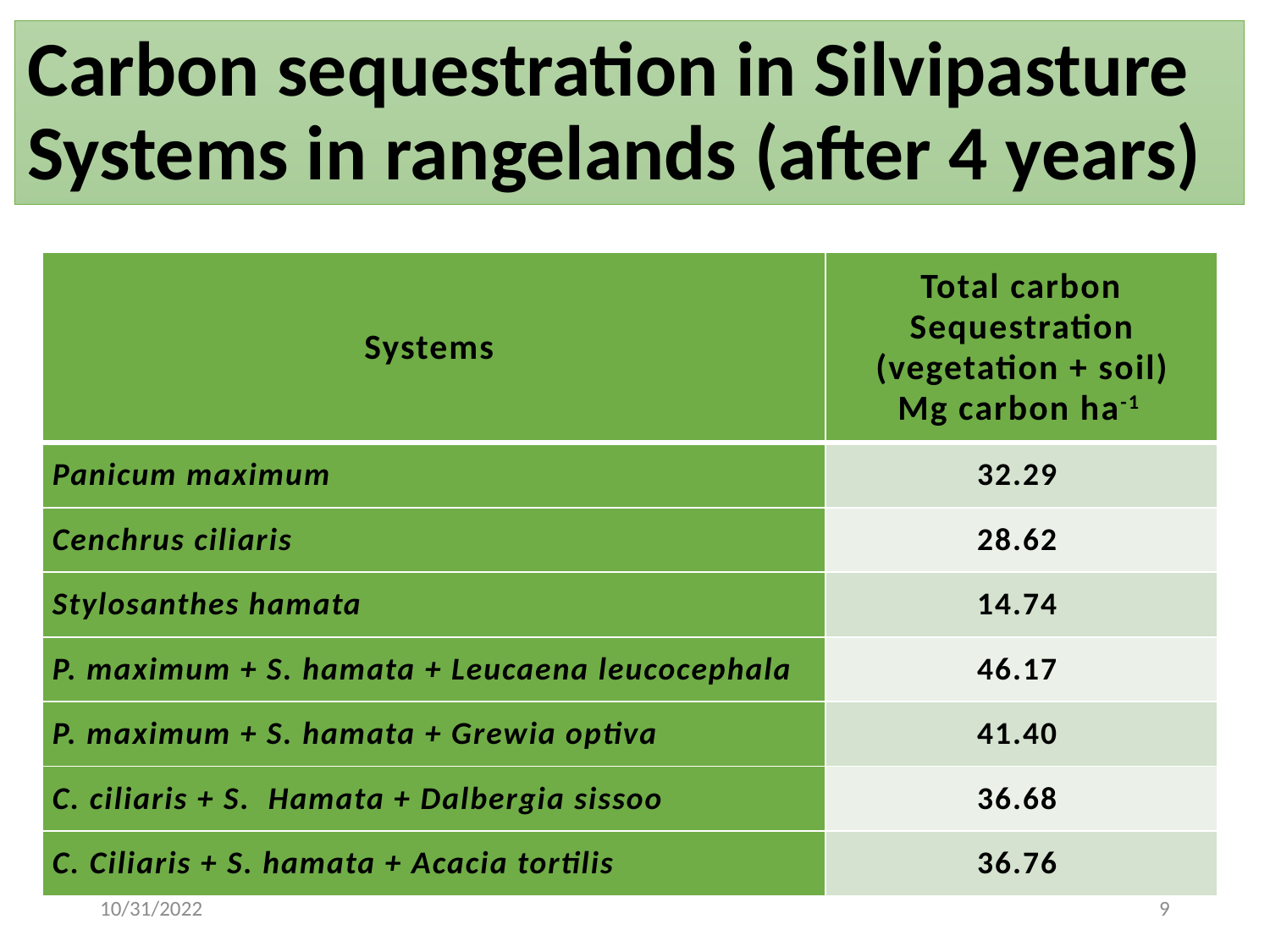

# Carbon sequestration in Silvipasture Systems in rangelands (after 4 years)
| Systems | Total carbon Sequestration (vegetation + soil) Mg carbon ha-1 |
| --- | --- |
| Panicum maximum | 32.29 |
| Cenchrus ciliaris | 28.62 |
| Stylosanthes hamata | 14.74 |
| P. maximum + S. hamata + Leucaena leucocephala | 46.17 |
| P. maximum + S. hamata + Grewia optiva | 41.40 |
| C. ciliaris + S. Hamata + Dalbergia sissoo | 36.68 |
| C. Ciliaris + S. hamata + Acacia tortilis | 36.76 |
10/31/2022
9